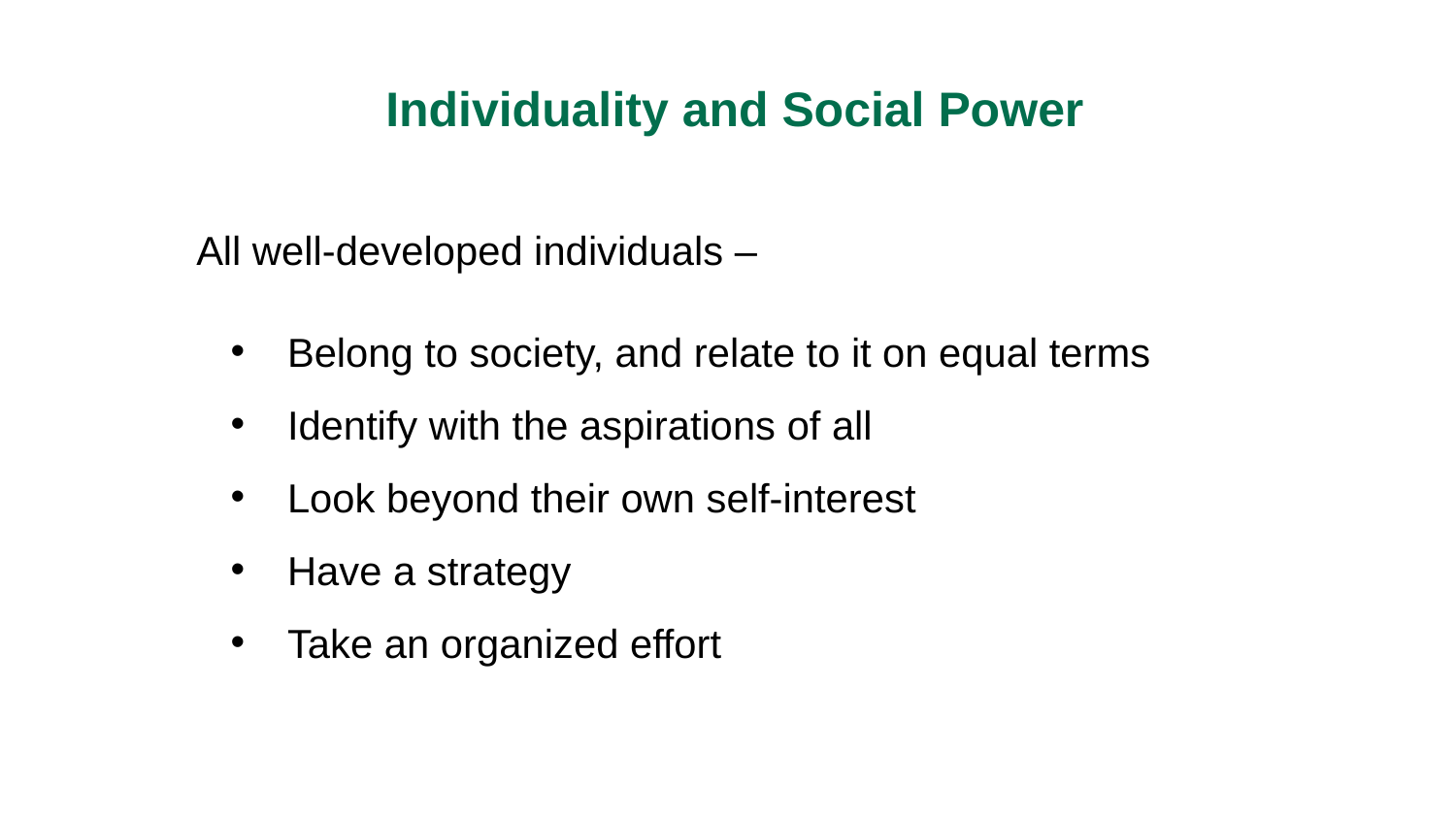

Individuality and Social Power
All well-developed individuals –

  Belong to society, and relate to it on equal terms
  Identify with the aspirations of all
  Look beyond their own self-interest
  Have a strategy
  Take an organized effort